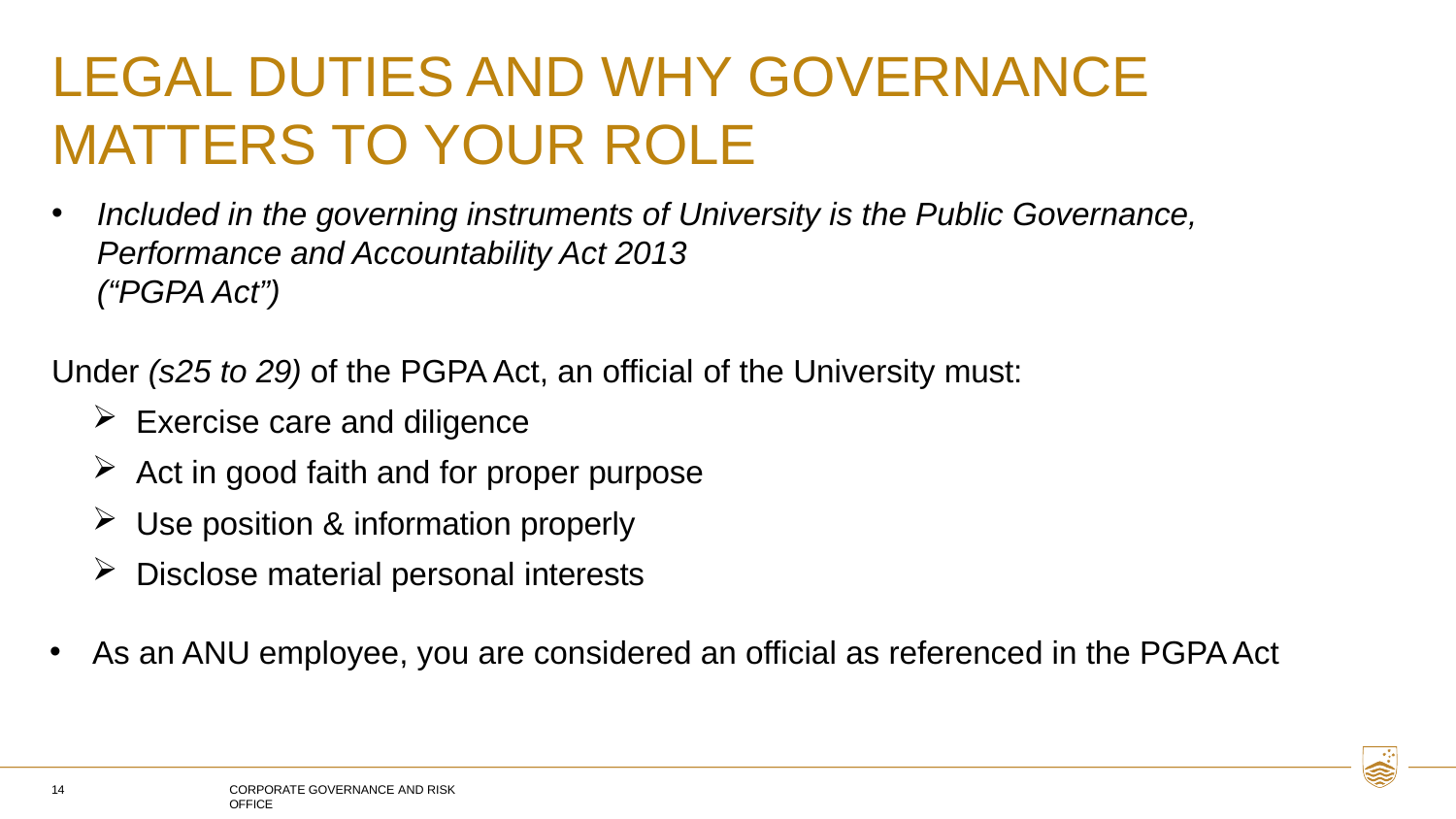

# LEGAL DUTIES AND WHY GOVERNANCE MATTERS TO YOUR ROLE
Included in the governing instruments of University is the Public Governance, Performance and Accountability Act 2013
(“PGPA Act”)

Under (s25 to 29) of the PGPA Act, an official of the University must:
Exercise care and diligence
Act in good faith and for proper purpose
Use position & information properly
Disclose material personal interests

As an ANU employee, you are considered an official as referenced in the PGPA Act
14
CORPORATE GOVERNANCE AND RISK OFFICE